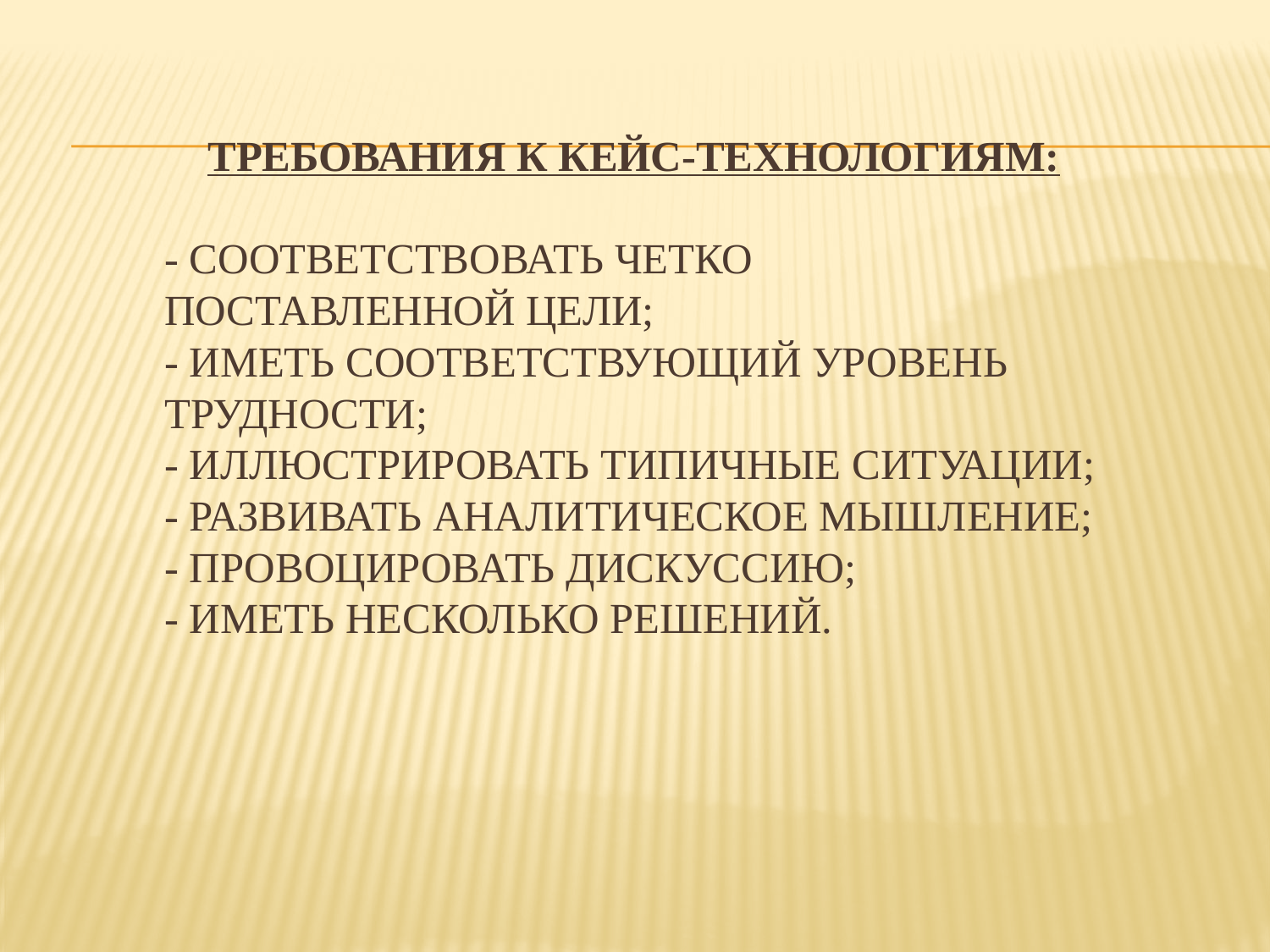

# Требования к кейс-технологиям: - соответствовать четко поставленной цели; - иметь соответствующий уровень трудности; - иллюстрировать типичные ситуации; - развивать аналитическое мышление; - провоцировать дискуссию; - иметь несколько решений.